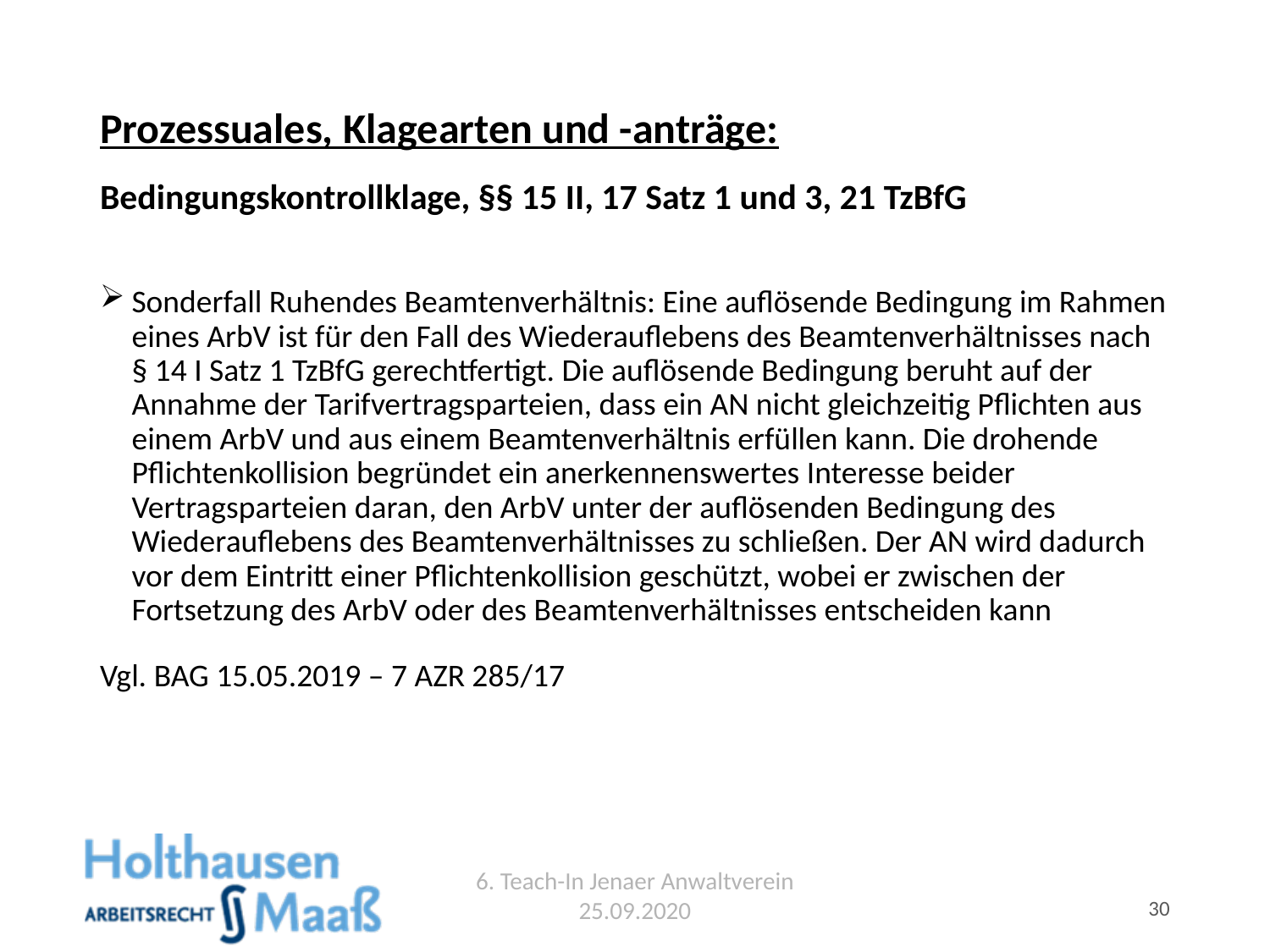

# Prozessuales, Klagearten und -anträge:
Bedingungskontrollklage, §§ 15 II, 17 Satz 1 und 3, 21 TzBfG

Sonderfall Ruhendes Beamtenverhältnis: Eine auflösende Bedingung im Rahmen eines ArbV ist für den Fall des Wiederauflebens des Beamtenverhältnisses nach § 14 I Satz 1 TzBfG gerechtfertigt. Die auflösende Bedingung beruht auf der Annahme der Tarifvertragsparteien, dass ein AN nicht gleichzeitig Pflichten aus einem ArbV und aus einem Beamtenverhältnis erfüllen kann. Die drohende Pflichtenkollision begründet ein anerkennenswertes Interesse beider Vertragsparteien daran, den ArbV unter der auflösenden Bedingung des Wiederauflebens des Beamtenverhältnisses zu schließen. Der AN wird dadurch vor dem Eintritt einer Pflichtenkollision geschützt, wobei er zwischen der Fortsetzung des ArbV oder des Beamtenverhältnisses entscheiden kann
Vgl. BAG 15.05.2019 – 7 AZR 285/17
6. Teach-In Jenaer Anwaltverein 25.09.2020
30